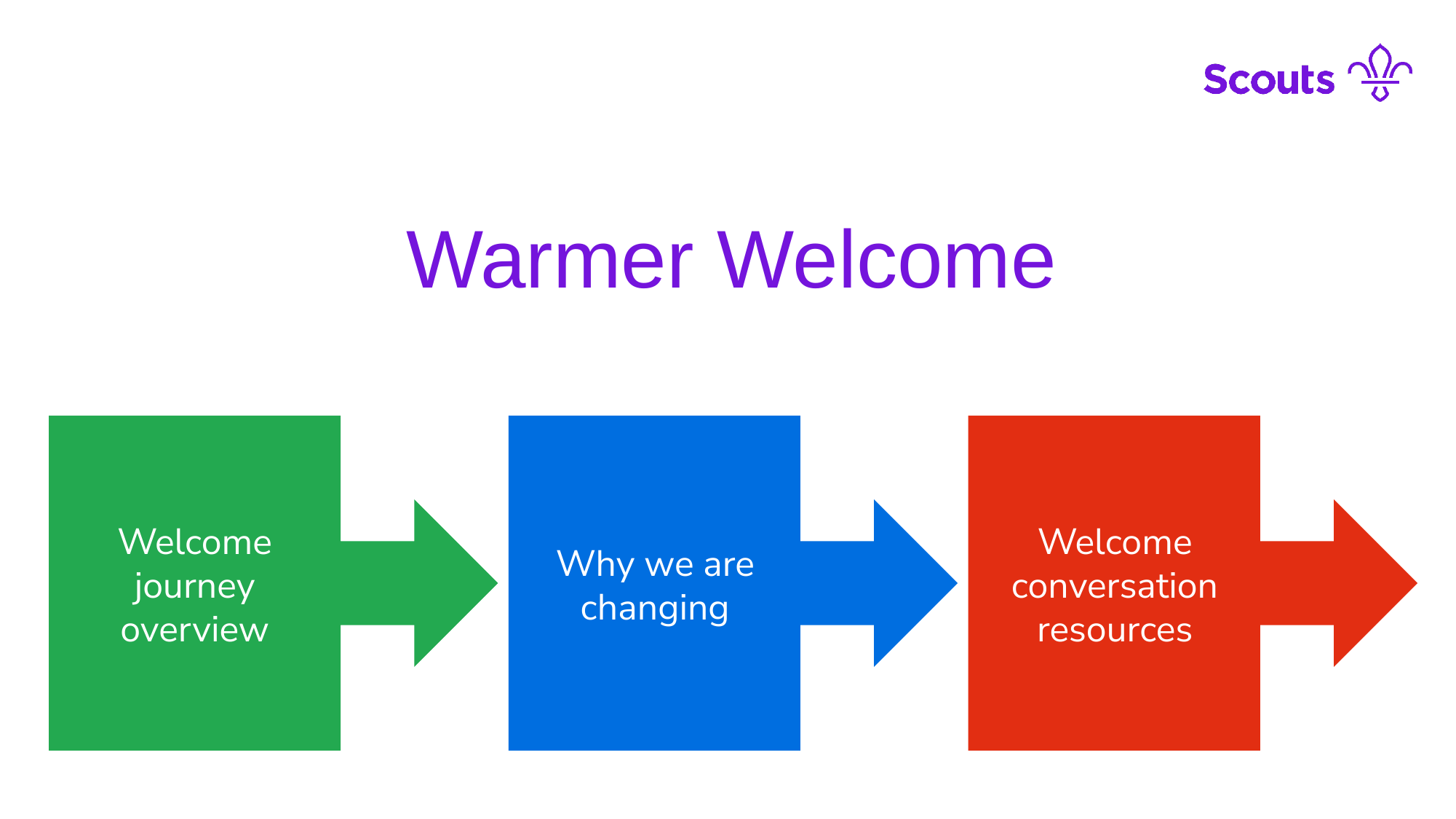

Warmer Welcome
Welcome journey overview
Why we are changing
Welcome conversation resources